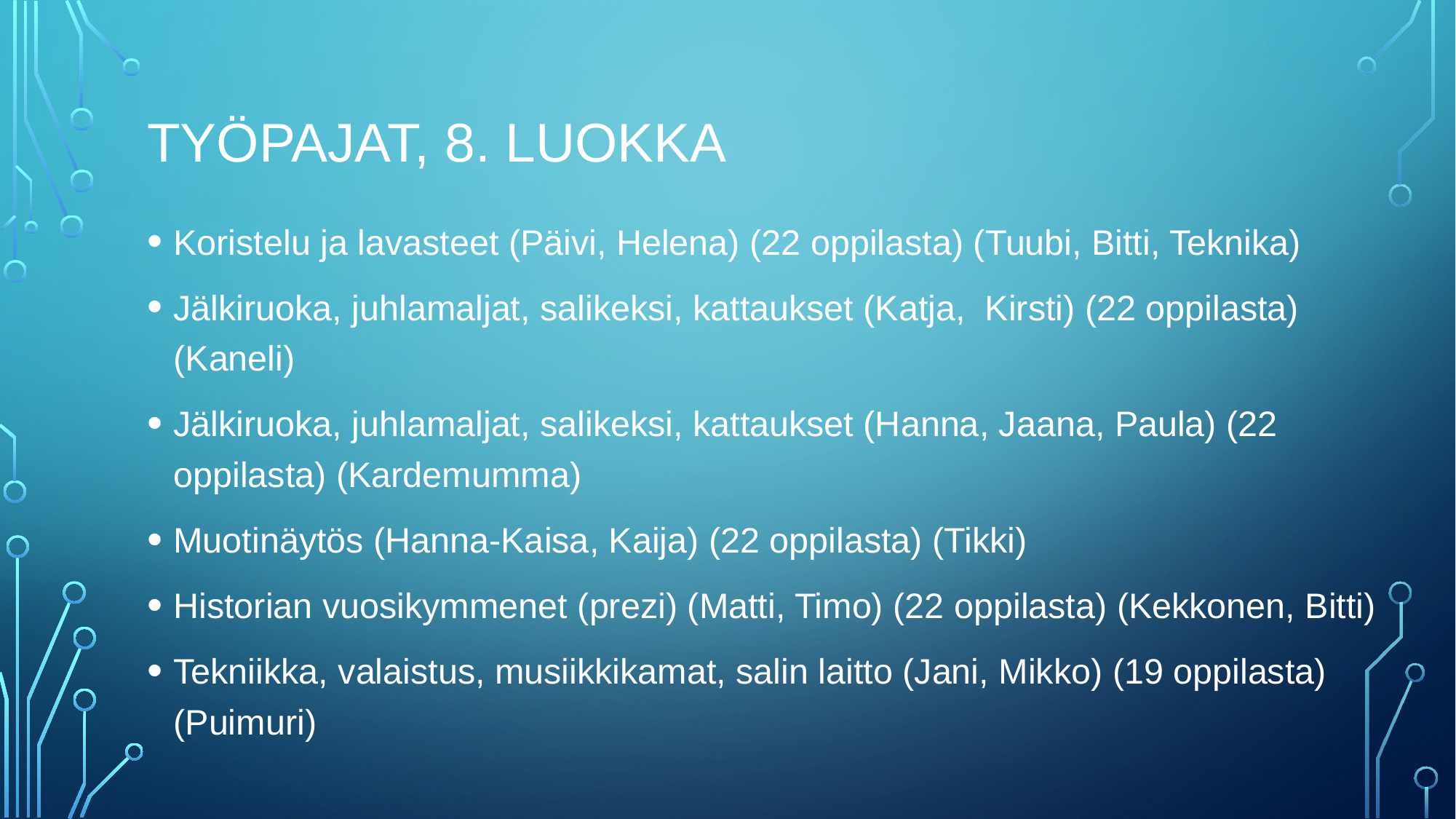

# Työpajat, 8. luokka
Koristelu ja lavasteet (Päivi, Helena) (22 oppilasta) (Tuubi, Bitti, Teknika)
Jälkiruoka, juhlamaljat, salikeksi, kattaukset (Katja,  Kirsti) (22 oppilasta) (Kaneli)
Jälkiruoka, juhlamaljat, salikeksi, kattaukset (Hanna, Jaana, Paula) (22 oppilasta) (Kardemumma)
Muotinäytös (Hanna-Kaisa, Kaija) (22 oppilasta) (Tikki)
Historian vuosikymmenet (prezi) (Matti, Timo) (22 oppilasta) (Kekkonen, Bitti)
Tekniikka, valaistus, musiikkikamat, salin laitto (Jani, Mikko) (19 oppilasta) (Puimuri)